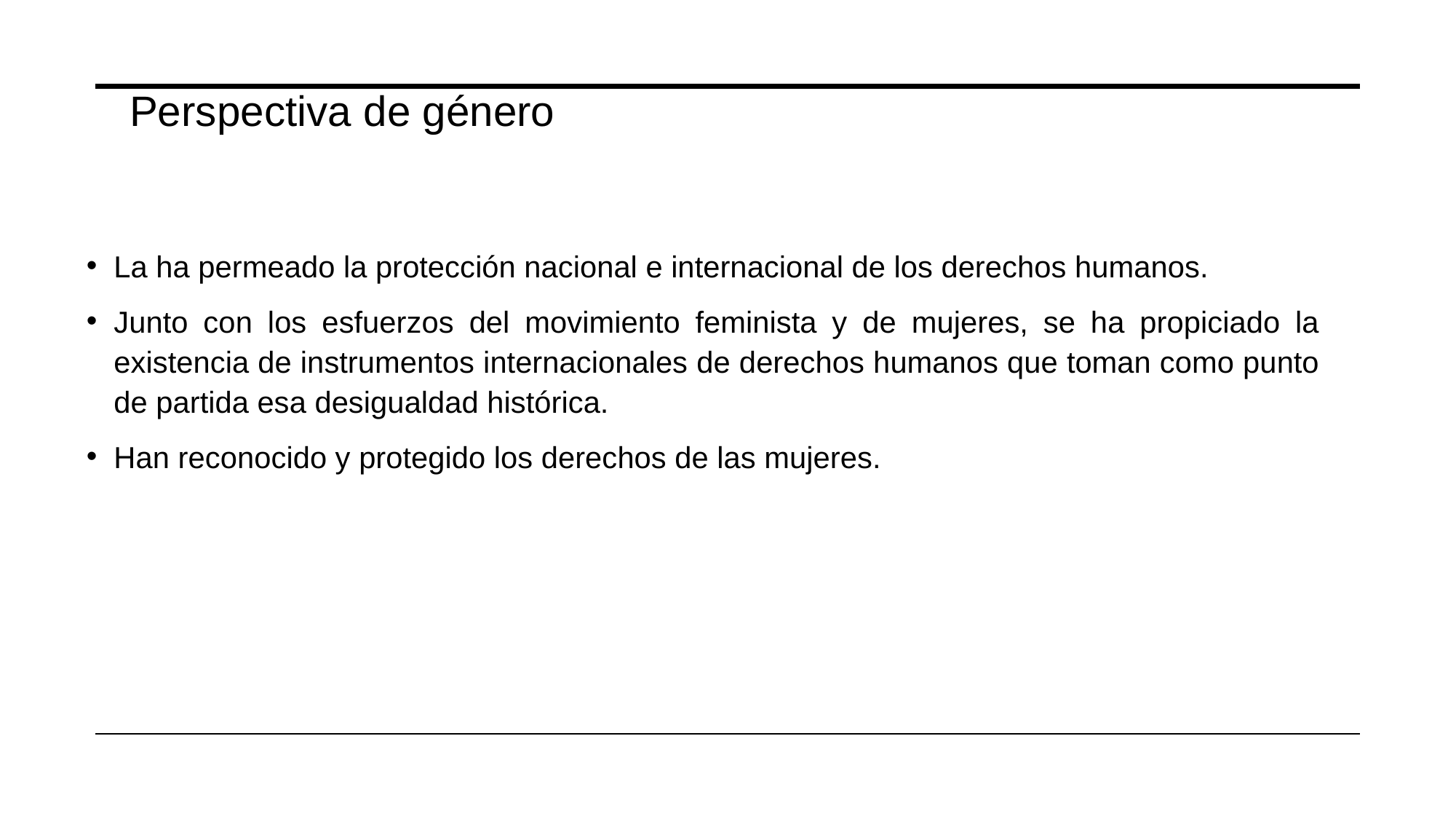

Perspectiva de género
La ha permeado la protección nacional e internacional de los derechos humanos.
Junto con los esfuerzos del movimiento feminista y de mujeres, se ha propiciado la existencia de instrumentos internacionales de derechos humanos que toman como punto de partida esa desigualdad histórica.
Han reconocido y protegido los derechos de las mujeres.